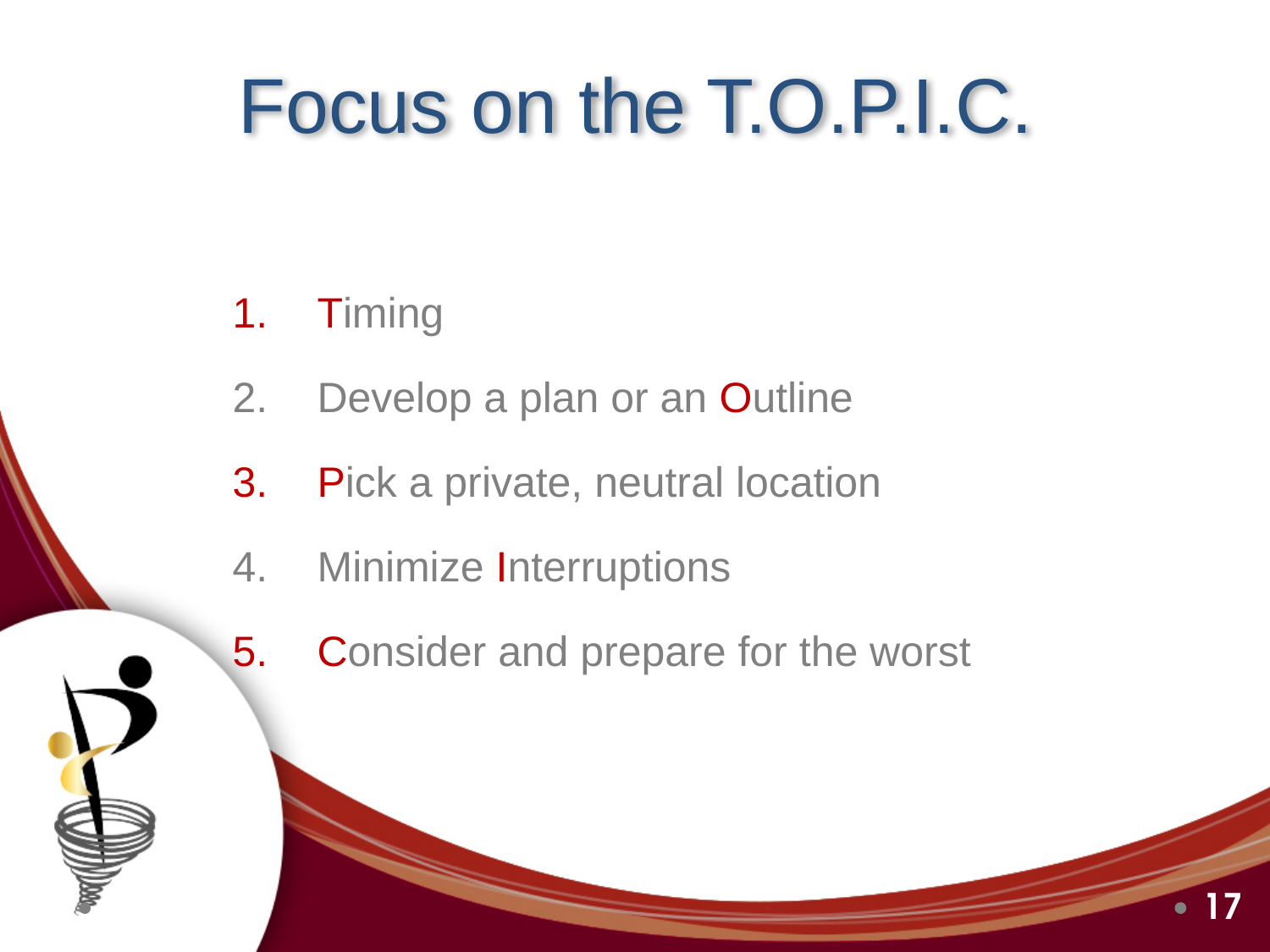

# Focus on the T.O.P.I.C.
Timing
Develop a plan or an Outline
Pick a private, neutral location
Minimize Interruptions
Consider and prepare for the worst

17